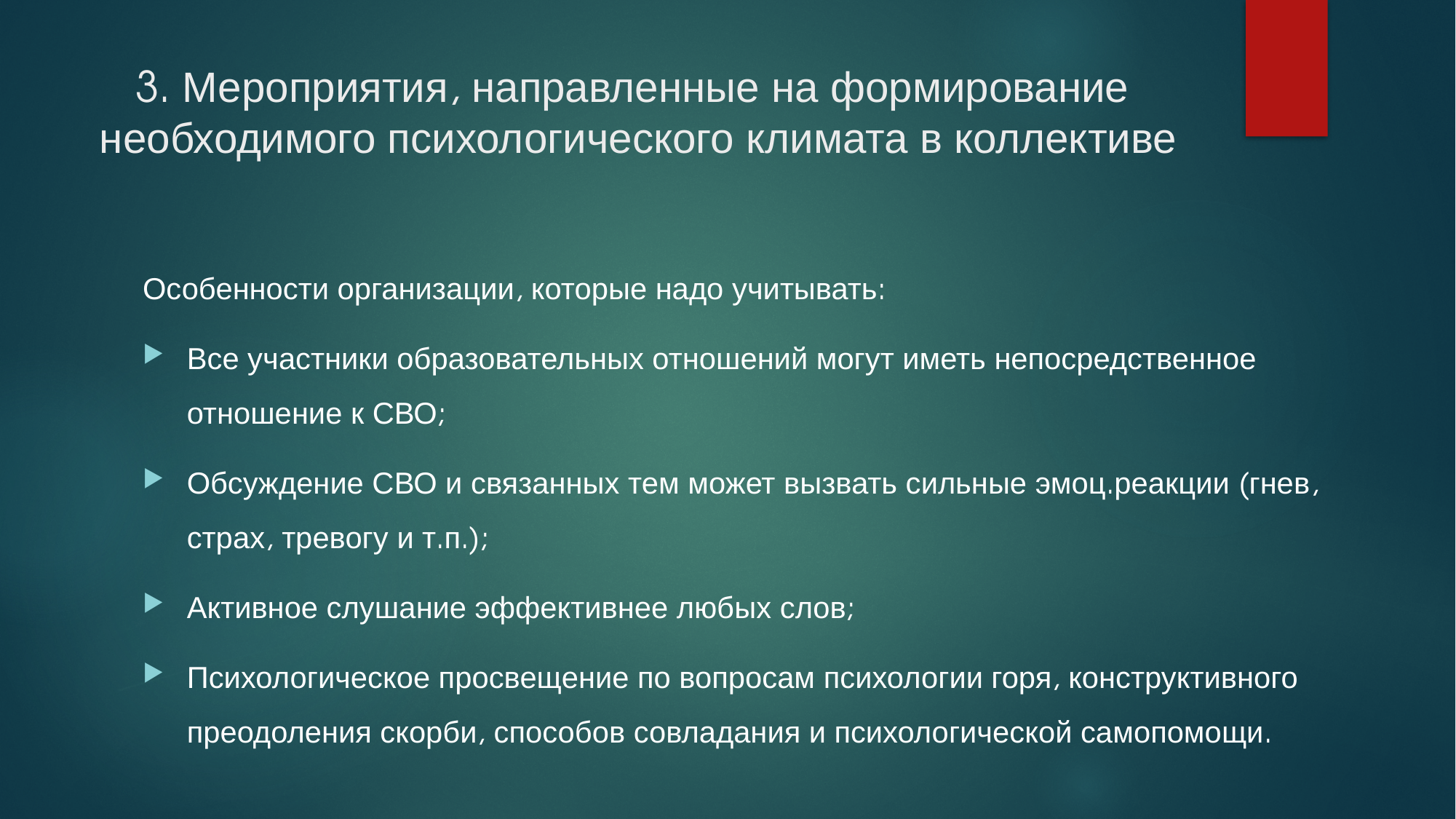

# 3. Мероприятия, направленные на формирование  необходимого психологического климата в коллективе
Особенности организации, которые надо учитывать:
Все участники образовательных отношений могут иметь непосредственное отношение к СВО;
Обсуждение СВО и связанных тем может вызвать сильные эмоц.реакции (гнев, страх, тревогу и т.п.);
Активное слушание эффективнее любых слов;
Психологическое просвещение по вопросам психологии горя, конструктивного преодоления скорби, способов совладания и психологической самопомощи.